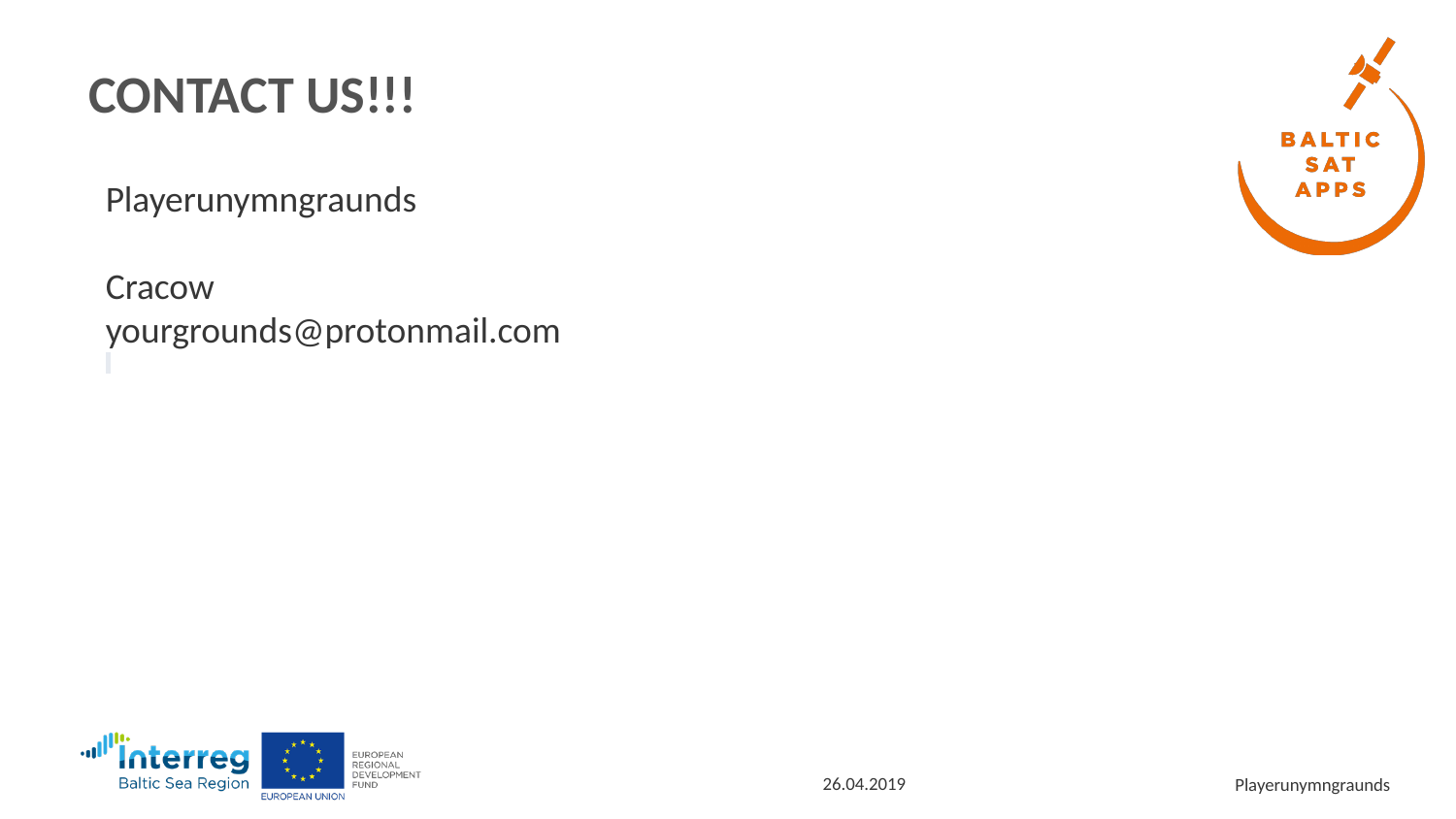

# CONTACT US!!!
Playerunymngraunds

Cracow
yourgrounds@protonmail.com

26.04.2019
Playerunymngraunds